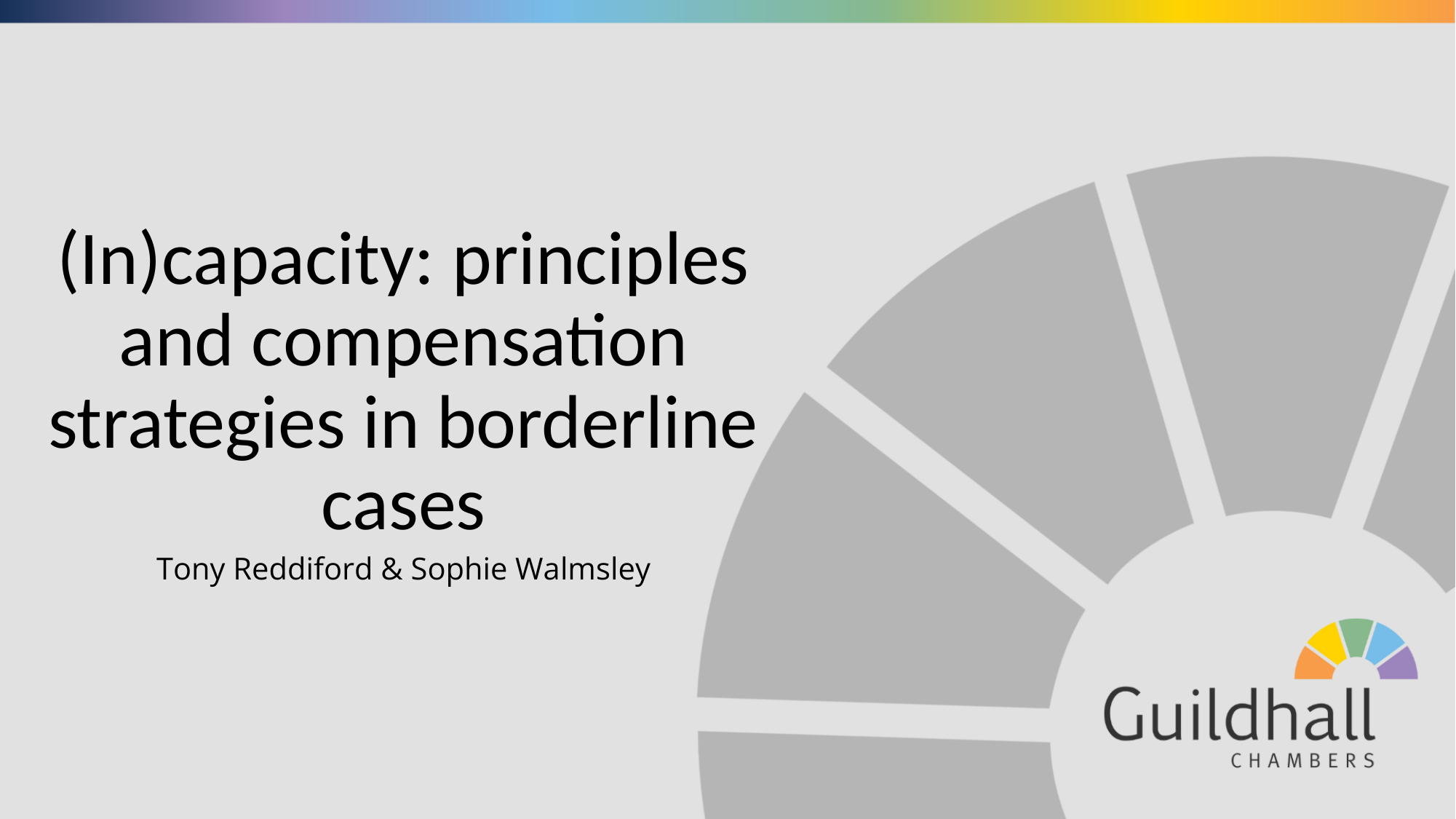

# (In)capacity: principles and compensation strategies in borderline cases
Tony Reddiford & Sophie Walmsley